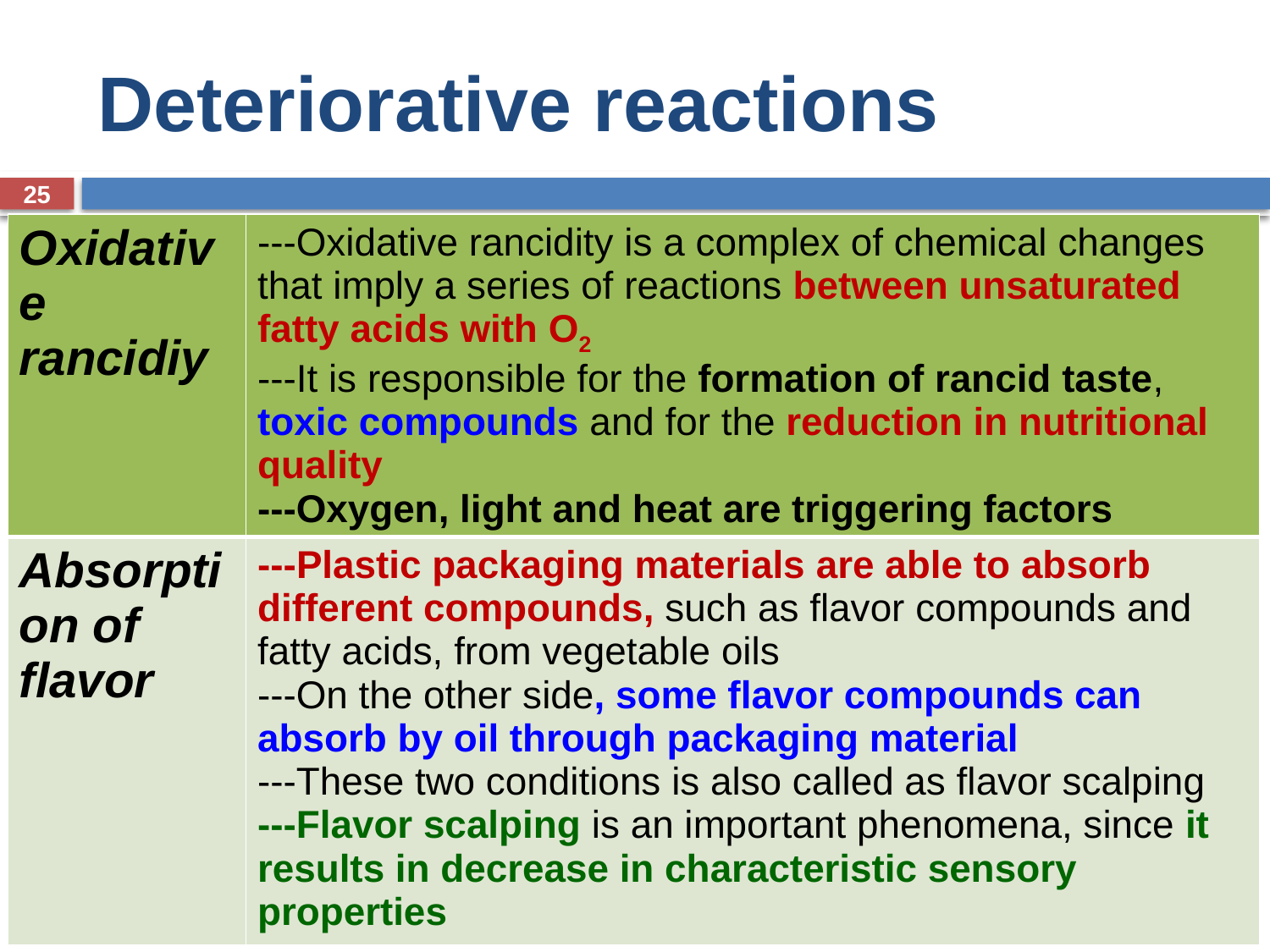

# Deteriorative reactions
25
| Oxidative rancidiy | ---Oxidative rancidity is a complex of chemical changes that imply a series of reactions between unsaturated fatty acids with O2 ---It is responsible for the formation of rancid taste, toxic compounds and for the reduction in nutritional quality ---Oxygen, light and heat are triggering factors |
| --- | --- |
| Absorption of flavor | ---Plastic packaging materials are able to absorb different compounds, such as flavor compounds and fatty acids, from vegetable oils ---On the other side, some flavor compounds can absorb by oil through packaging material ---These two conditions is also called as flavor scalping ---Flavor scalping is an important phenomena, since it results in decrease in characteristic sensory properties |
FDE 216-FP
5/25/2021